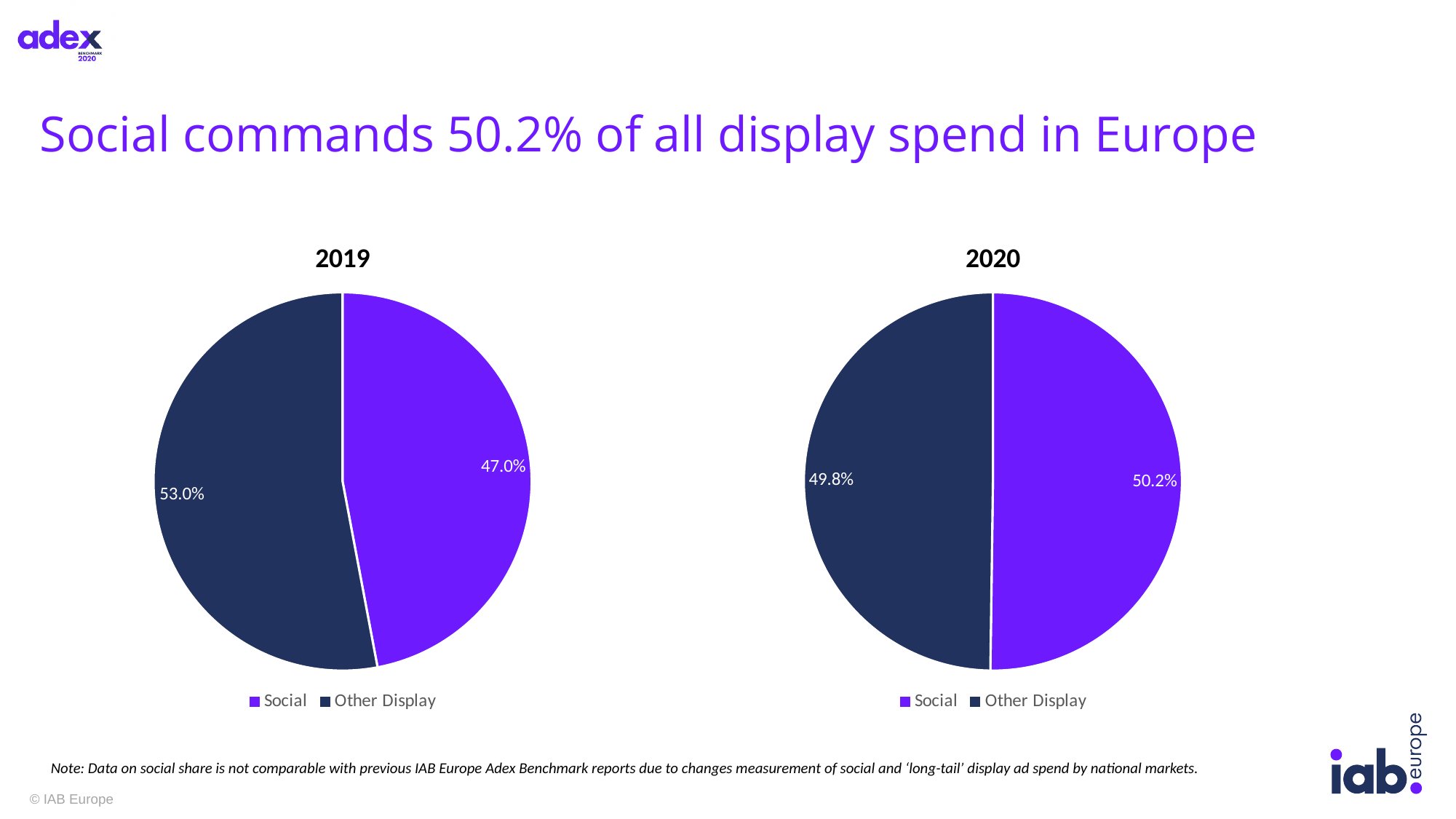

# Social commands 50.2% of all display spend in Europe

### Chart: 2019

| Category | 2019 |
|---|---|
| Social | 0.47033040209966065 |
| Other Display | 0.5296695979003394 |

### Chart: 2020

| Category | 2020 |
|---|---|
| Social | 0.5021662782547524 |
| Other Display | 0.49783372174524765 |
Note: Data on social share is not comparable with previous IAB Europe Adex Benchmark reports due to changes measurement of social and ‘long-tail’ display ad spend by national markets.